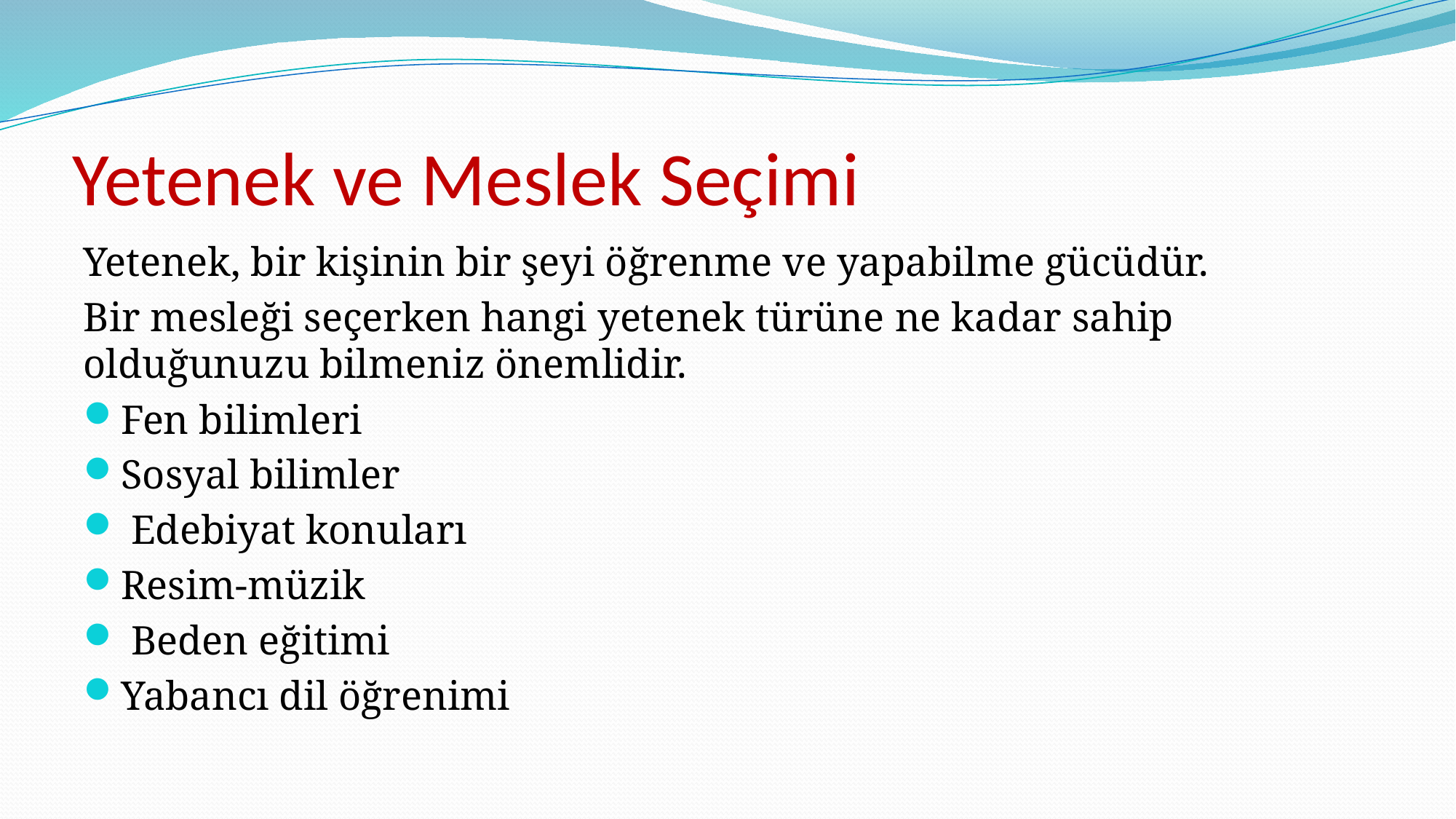

# Yetenek ve Meslek Seçimi
Yetenek, bir kişinin bir şeyi öğrenme ve yapabilme gücüdür.
Bir mesleği seçerken hangi yetenek türüne ne kadar sahip olduğunuzu bilmeniz önemlidir.
Fen bilimleri
Sosyal bilimler
 Edebiyat konuları
Resim-müzik
 Beden eğitimi
Yabancı dil öğrenimi